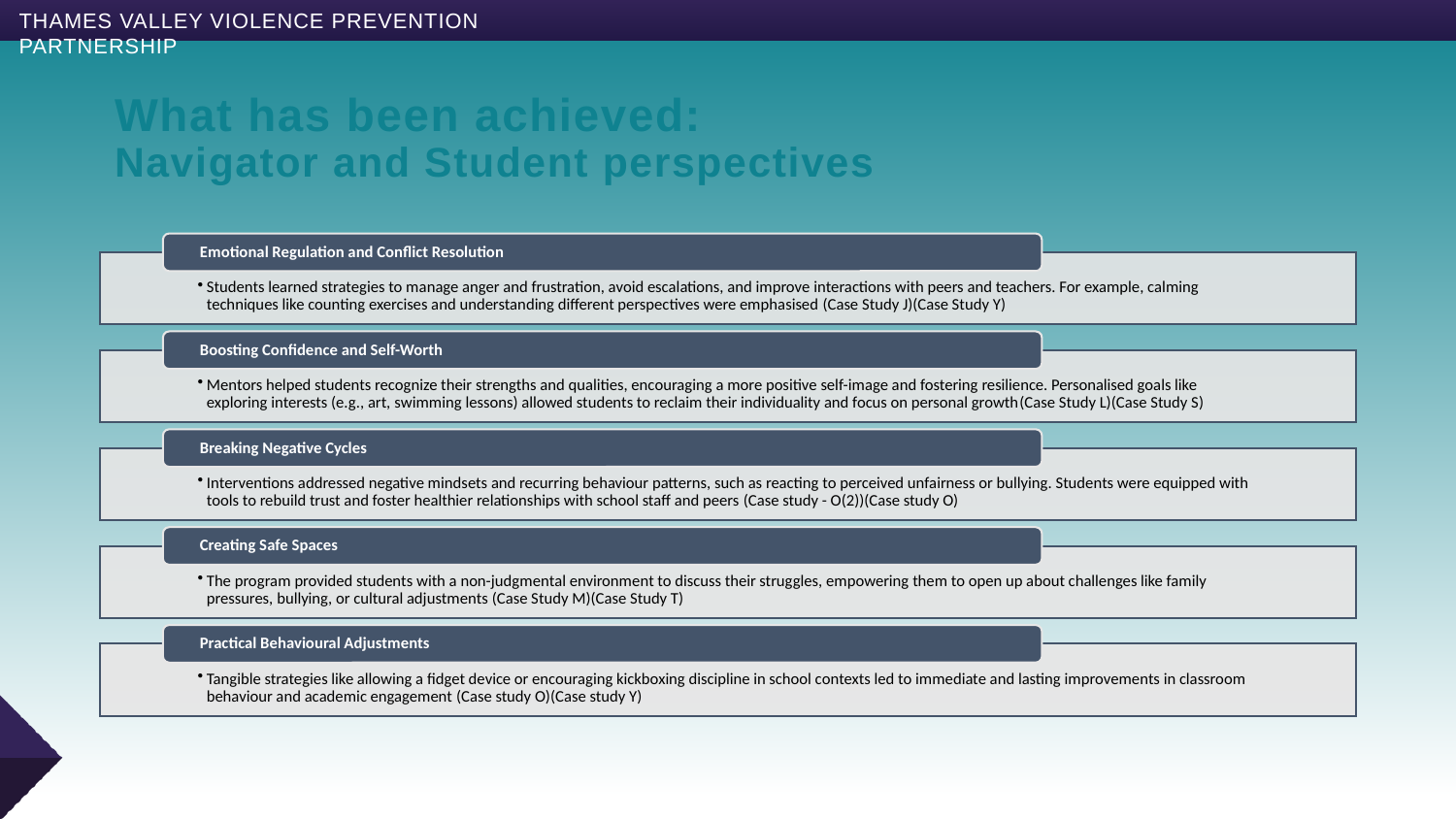

# What has been achieved: Navigator and Student perspectives
Students learned strategies to manage anger and frustration, avoid escalations, and improve interactions with peers and teachers. For example, calming techniques like counting exercises and understanding different perspectives were emphasised​ (Case Study J)​(Case Study Y)
Emotional Regulation and Conflict Resolution
Mentors helped students recognize their strengths and qualities, encouraging a more positive self-image and fostering resilience. Personalised goals like exploring interests (e.g., art, swimming lessons) allowed students to reclaim their individuality and focus on personal growth​(Case Study L)​(Case Study S)
Boosting Confidence and Self-Worth
Interventions addressed negative mindsets and recurring behaviour patterns, such as reacting to perceived unfairness or bullying. Students were equipped with tools to rebuild trust and foster healthier relationships with school staff and peers​ (Case study - O(2))​(Case study O)
Breaking Negative Cycles
The program provided students with a non-judgmental environment to discuss their struggles, empowering them to open up about challenges like family pressures, bullying, or cultural adjustments​ (Case Study M)​(Case Study T)
Creating Safe Spaces
Tangible strategies like allowing a fidget device or encouraging kickboxing discipline in school contexts led to immediate and lasting improvements in classroom behaviour and academic engagement​ (Case study O)​(Case study Y)
Practical Behavioural Adjustments